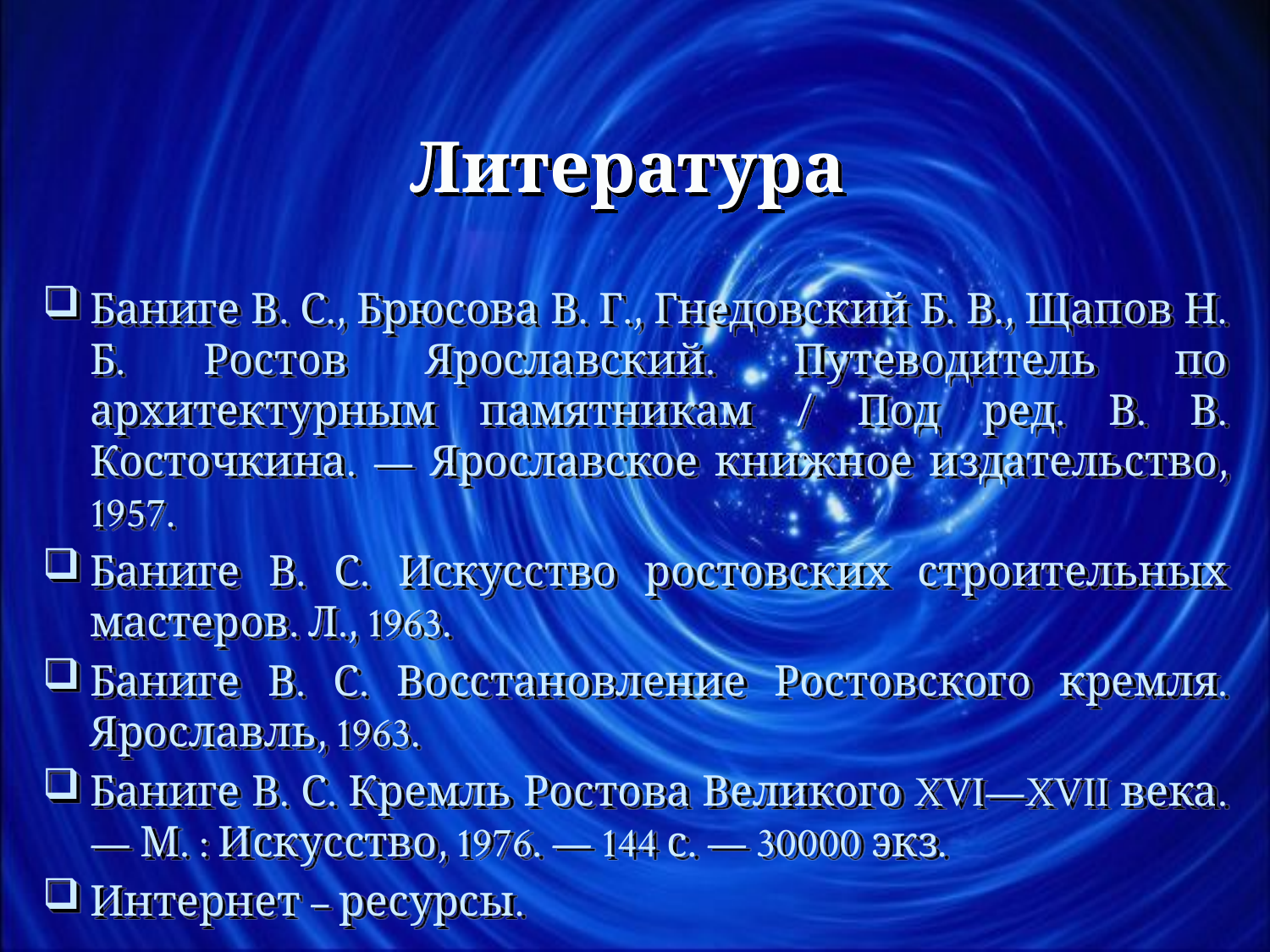

# Литература
Баниге В. С., Брюсова В. Г., Гнедовский Б. В., Щапов Н. Б. Ростов Ярославский. Путеводитель по архитектурным памятникам / Под ред. В. В. Косточкина. — Ярославское книжное издательство, 1957.
Баниге В. С. Искусство ростовских строительных мастеров. Л., 1963.
Баниге В. С. Восстановление Ростовского кремля. Ярославль, 1963.
Баниге В. С. Кремль Ростова Великого XVI—XVII века. — М. : Искусство, 1976. — 144 с. — 30000 экз.
Интернет – ресурсы.